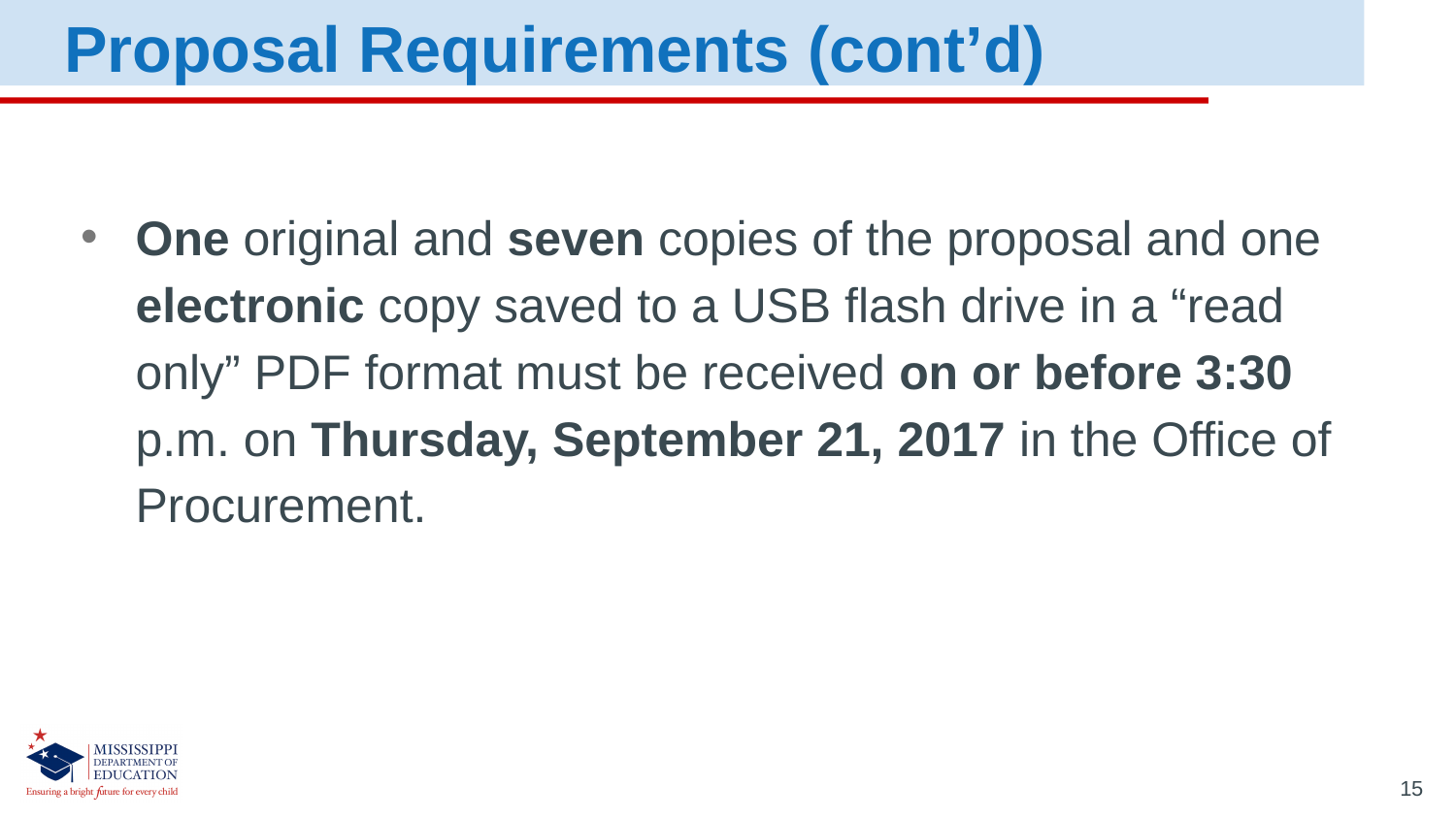

Proposal Requirements (cont’d)
One original and seven copies of the proposal and one electronic copy saved to a USB flash drive in a “read only” PDF format must be received on or before 3:30 p.m. on Thursday, September 21, 2017 in the Office of Procurement.
15